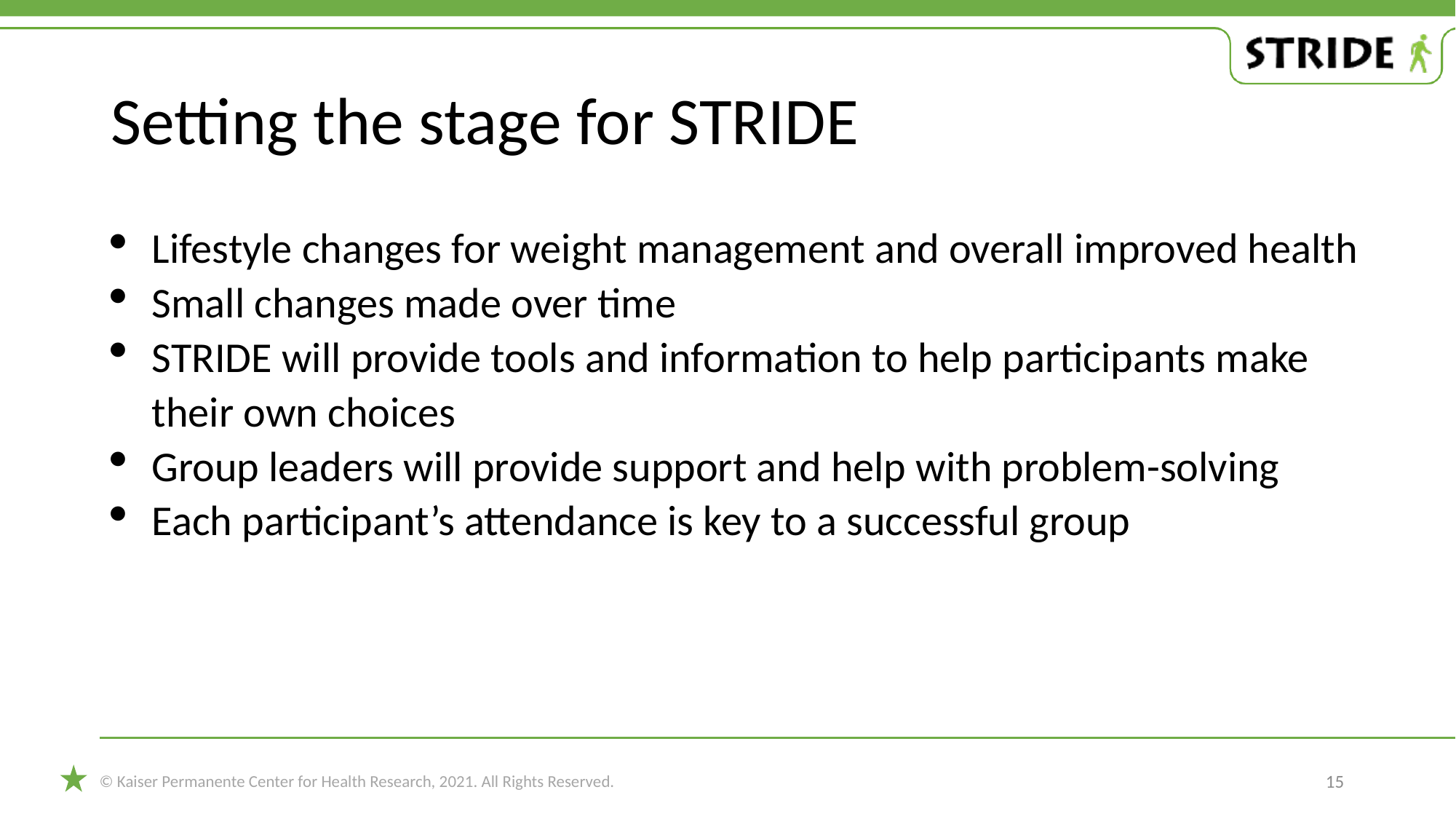

# Setting the stage for STRIDE
Lifestyle changes for weight management and overall improved health
Small changes made over time
STRIDE will provide tools and information to help participants make their own choices
Group leaders will provide support and help with problem-solving
Each participant’s attendance is key to a successful group

15